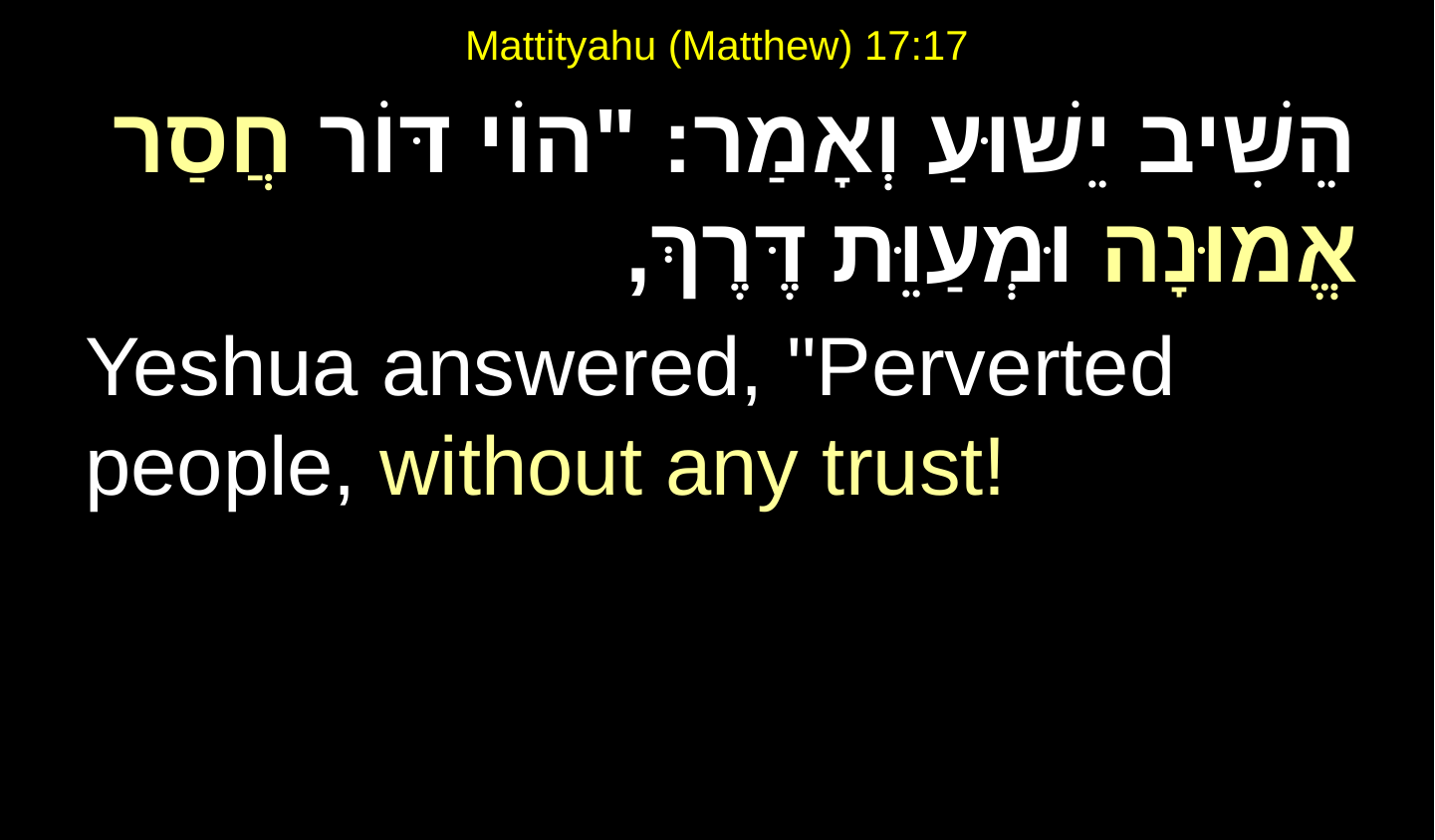

# Mattityahu (Matthew) 17:17
הֵשִׁיב יֵשׁוּעַ וְאָמַר: "הוֹי דּוֹר חֲסַר אֱמוּנָה וּמְעַוֵּת דֶּרֶךְ,
Yeshua answered, "Perverted people, without any trust!